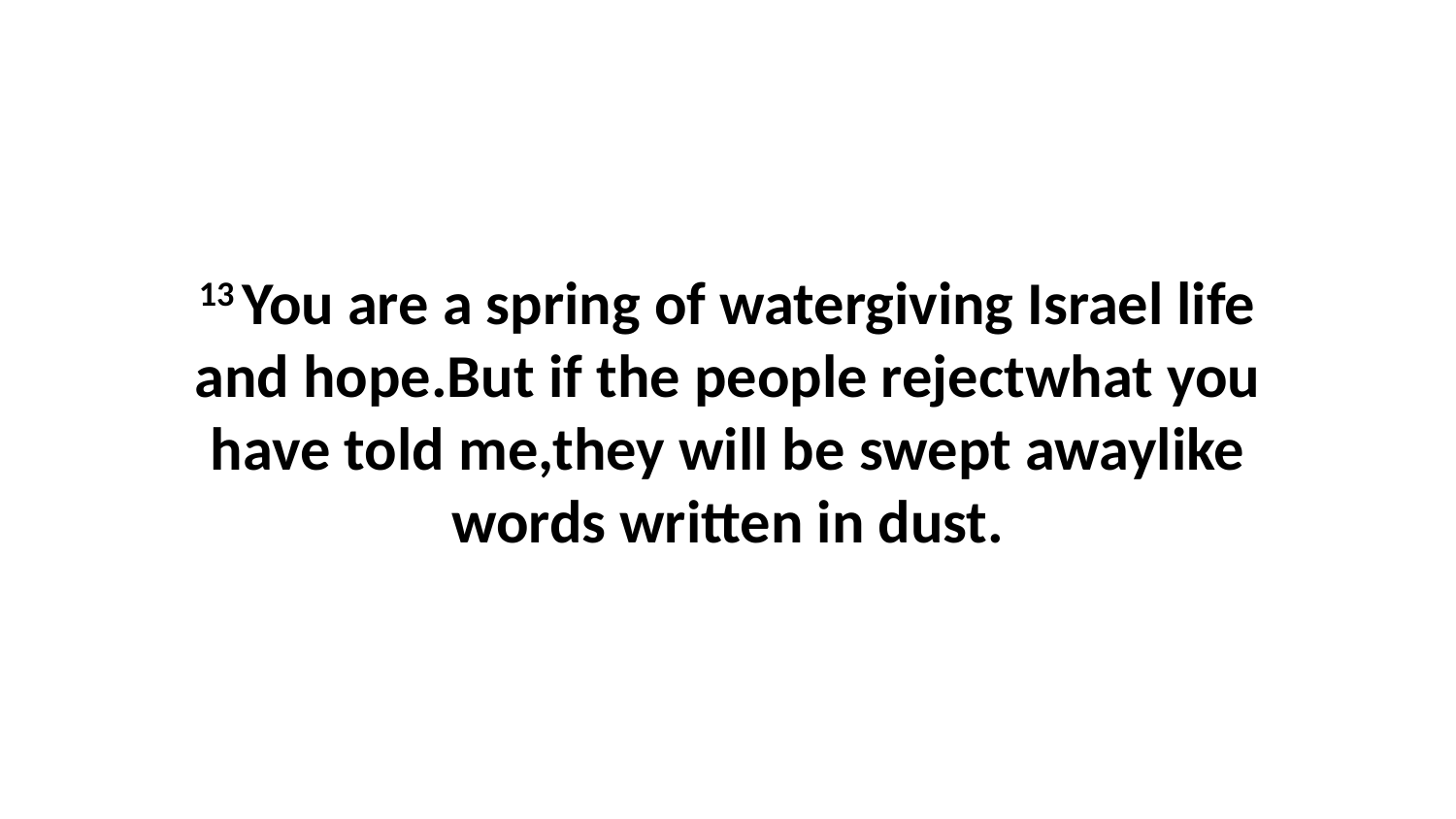

13 You are a spring of watergiving Israel life and hope.But if the people rejectwhat you have told me,they will be swept awaylike words written in dust.